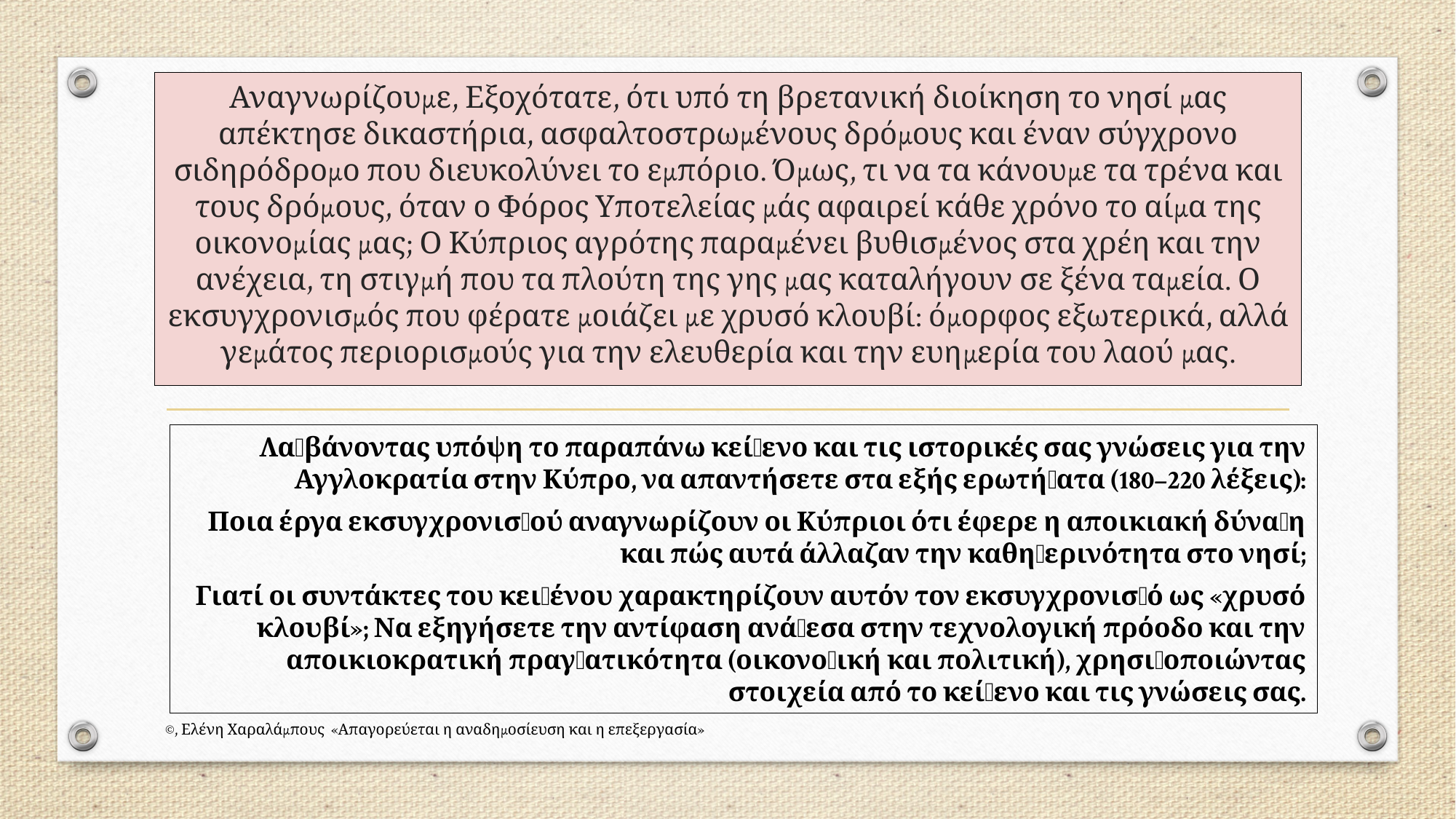

# Αναγνωρίζουμε, Εξοχότατε, ότι υπό τη βρετανική διοίκηση το νησί μας απέκτησε δικαστήρια, ασφαλτοστρωμένους δρόμους και έναν σύγχρονο σιδηρόδρομο που διευκολύνει το εμπόριο. Όμως, τι να τα κάνουμε τα τρένα και τους δρόμους, όταν ο Φόρος Υποτελείας μάς αφαιρεί κάθε χρόνο το αίμα της οικονομίας μας; Ο Κύπριος αγρότης παραμένει βυθισμένος στα χρέη και την ανέχεια, τη στιγμή που τα πλούτη της γης μας καταλήγουν σε ξένα ταμεία. Ο εκσυγχρονισμός που φέρατε μοιάζει με χρυσό κλουβί: όμορφος εξωτερικά, αλλά γεμάτος περιορισμούς για την ελευθερία και την ευημερία του λαού μας.
Λαμβάνοντας υπόψη το παραπάνω κείμενο και τις ιστορικές σας γνώσεις για την Αγγλοκρατία στην Κύπρο, να απαντήσετε στα εξής ερωτήματα (180–220 λέξεις):
Ποια έργα εκσυγχρονισμού αναγνωρίζουν οι Κύπριοι ότι έφερε η αποικιακή δύναμη και πώς αυτά άλλαζαν την καθημερινότητα στο νησί;
Γιατί οι συντάκτες του κειμένου χαρακτηρίζουν αυτόν τον εκσυγχρονισμό ως «χρυσό κλουβί»; Να εξηγήσετε την αντίφαση ανάμεσα στην τεχνολογική πρόοδο και την αποικιοκρατική πραγματικότητα (οικονομική και πολιτική), χρησιμοποιώντας στοιχεία από το κείμενο και τις γνώσεις σας.
©, Ελένη Χαραλάμπους  «Απαγορεύεται η αναδημοσίευση και η επεξεργασία»